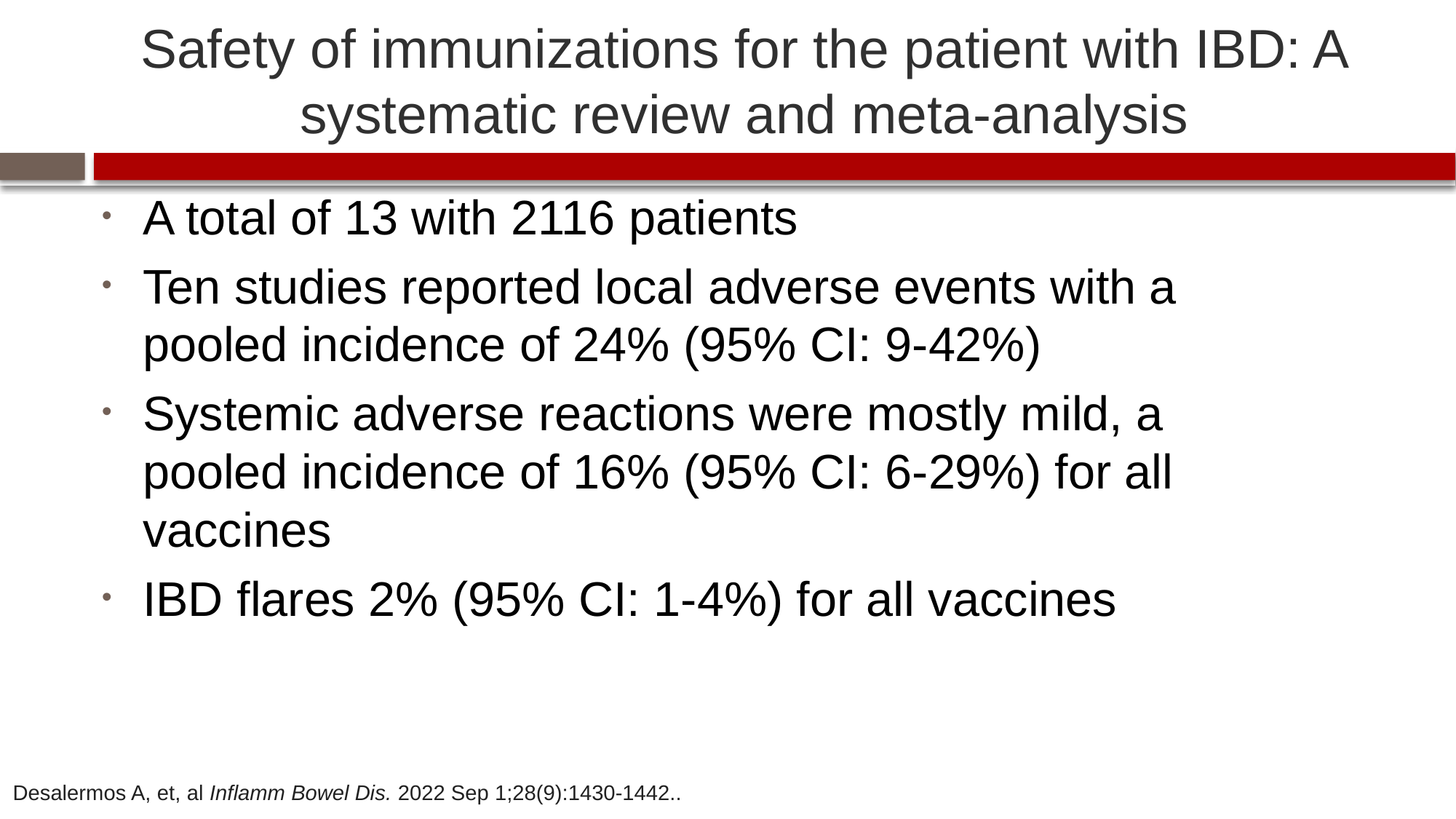

# Safety of immunizations for the patient with IBD: A systematic review and meta-analysis
A total of 13 with 2116 patients
Ten studies reported local adverse events with a pooled incidence of 24% (95% CI: 9-42%)
Systemic adverse reactions were mostly mild, a pooled incidence of 16% (95% CI: 6-29%) for all vaccines
IBD flares 2% (95% CI: 1-4%) for all vaccines
Desalermos A, et, al Inflamm Bowel Dis. 2022 Sep 1;28(9):1430-1442..